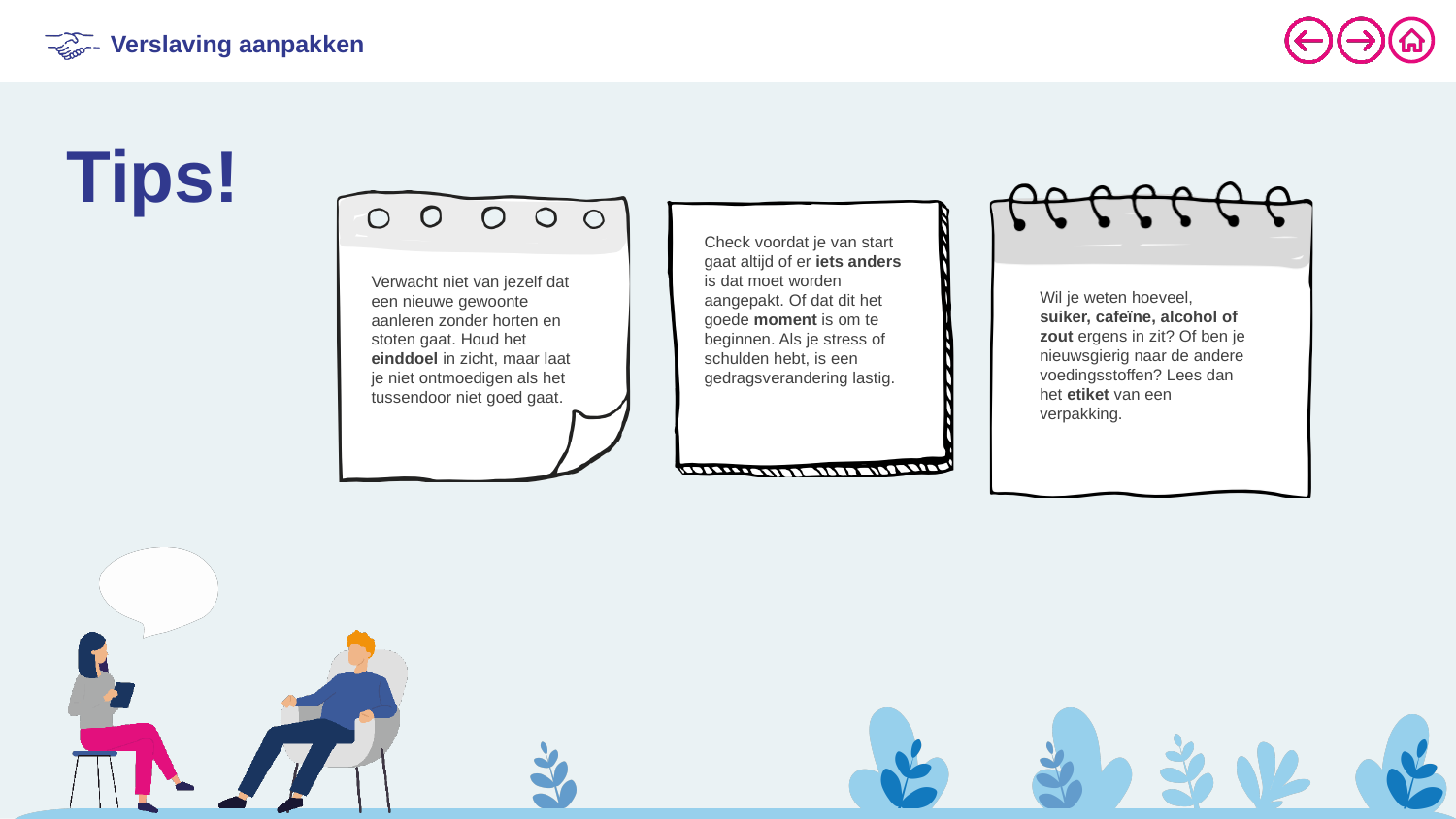

Check voordat je van start gaat altijd of er iets anders is dat moet worden aangepakt. Of dat dit het goede moment is om te beginnen. Als je stress of schulden hebt, is een gedragsverandering lastig.

Verwacht niet van jezelf dat een nieuwe gewoonte aanleren zonder horten en stoten gaat. Houd het einddoel in zicht, maar laat je niet ontmoedigen als het tussendoor niet goed gaat.

Wil je weten hoeveel, suiker, cafeïne, alcohol of zout ergens in zit? Of ben je nieuwsgierig naar de andere voedingsstoffen? Lees dan het etiket van een verpakking.